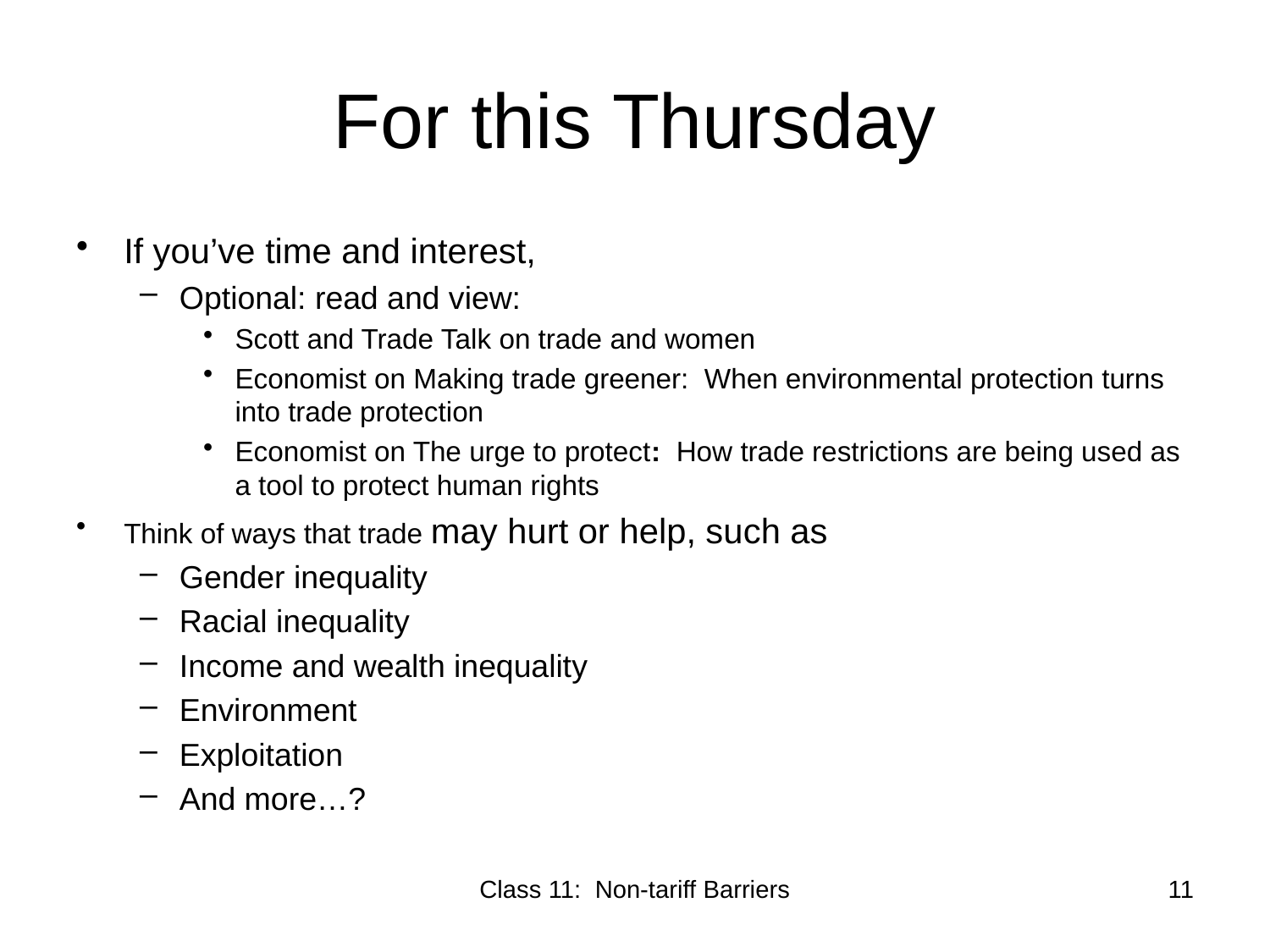

# For this Thursday
If you’ve time and interest,
Optional: read and view:
Scott and Trade Talk on trade and women
Economist on Making trade greener:  When environmental protection turns into trade protection
Economist on The urge to protect:  How trade restrictions are being used as a tool to protect human rights
Think of ways that trade may hurt or help, such as
Gender inequality
Racial inequality
Income and wealth inequality
Environment
Exploitation
And more…?
Class 11:  Non-tariff Barriers
11